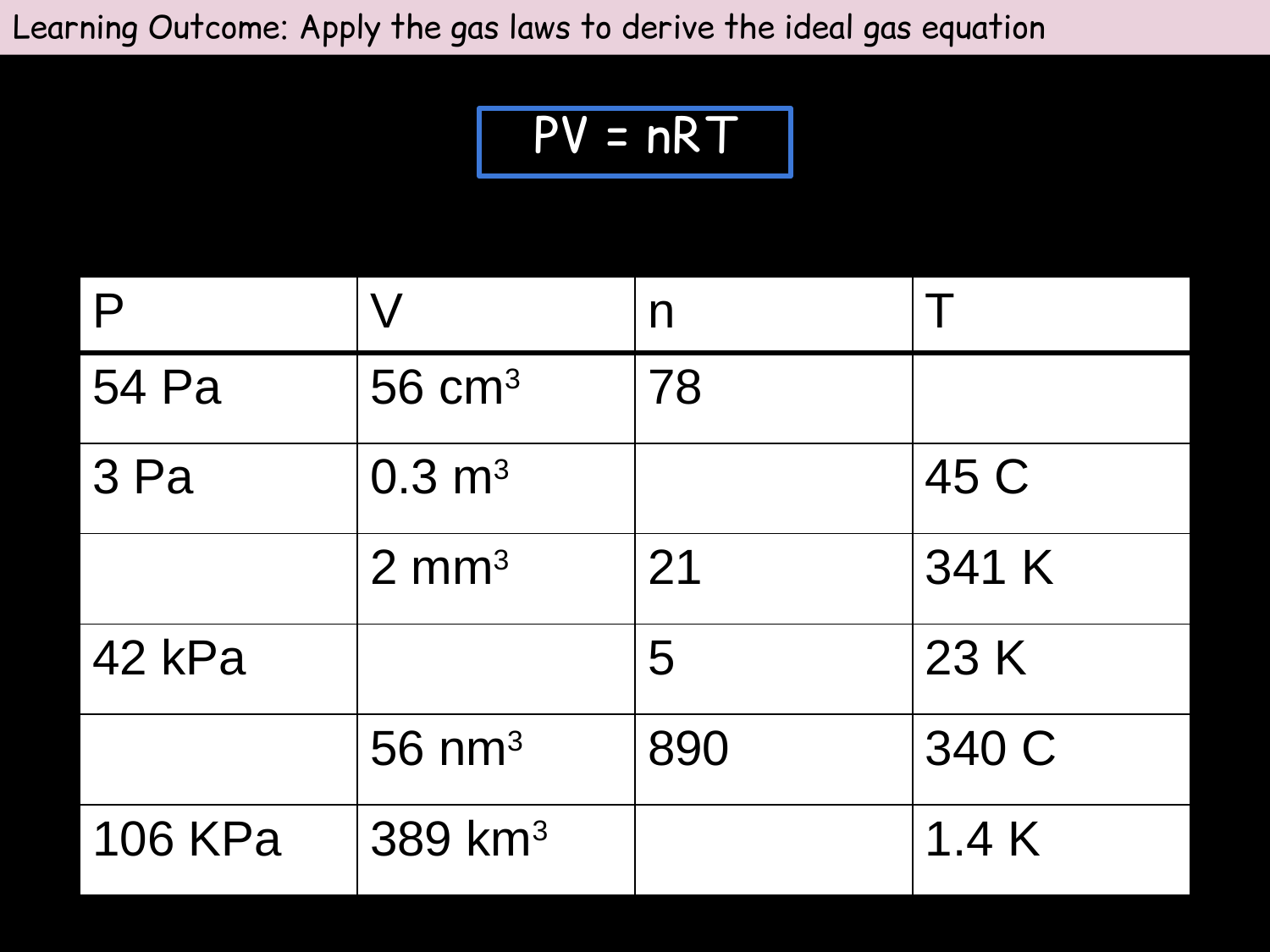

Learning Outcome: Apply the gas laws to derive the ideal gas equation
PV = nRT
| P | V | n | T |
| --- | --- | --- | --- |
| 54 Pa | 56 cm3 | 78 |  |
| 3 Pa | 0.3 m3 |  | 45 C |
|  | 2 mm3 | 21 | 341 K |
| 42 kPa |  | 5 | 23 K |
|  | 56 nm3 | 890 | 340 C |
| 106 KPa | 389 km3 |  | 1.4 K |